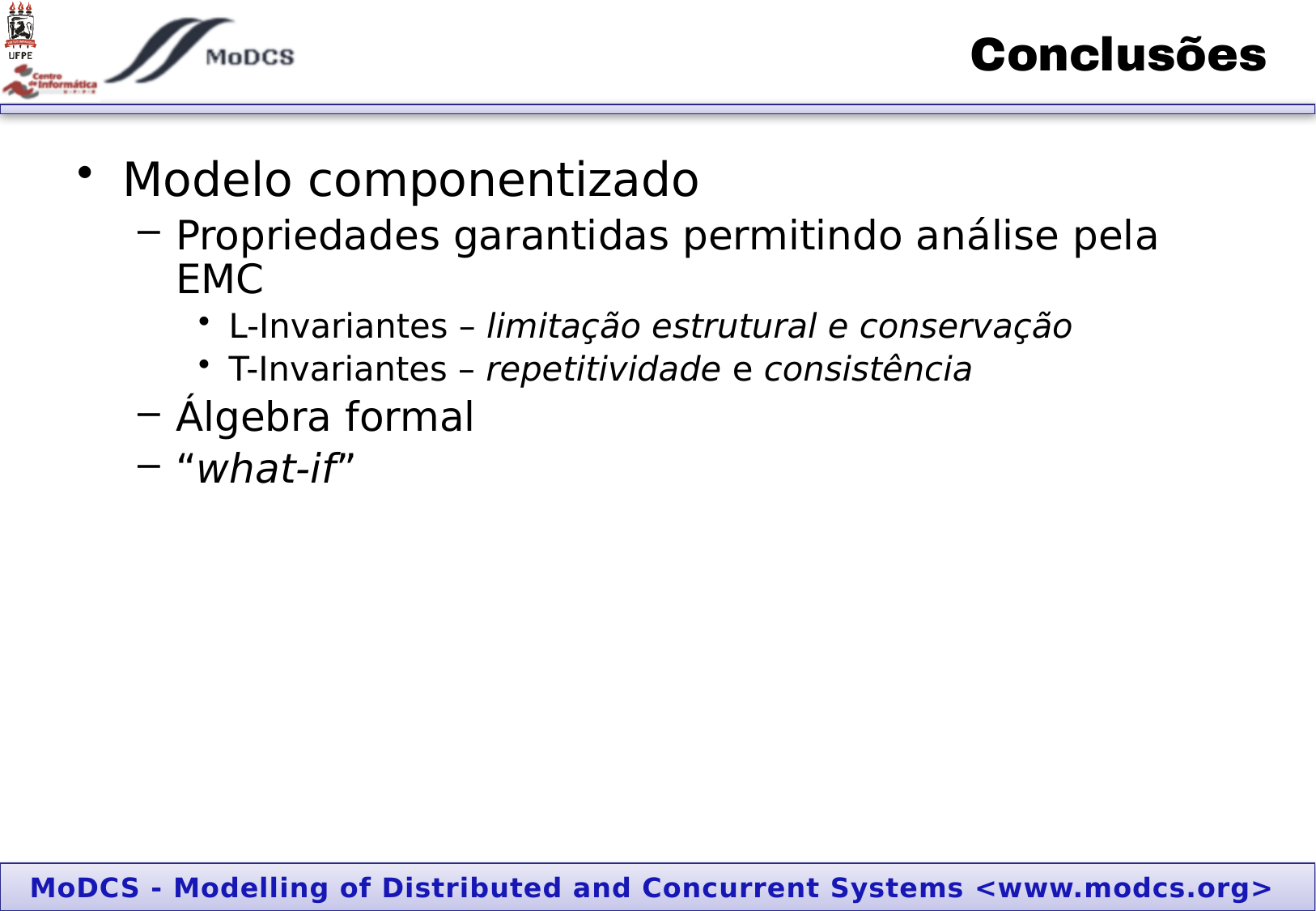

# Conclusões
Modelo componentizado
Propriedades garantidas permitindo análise pela EMC
L-Invariantes – limitação estrutural e conservação
T-Invariantes – repetitividade e consistência
Álgebra formal
“what-if”